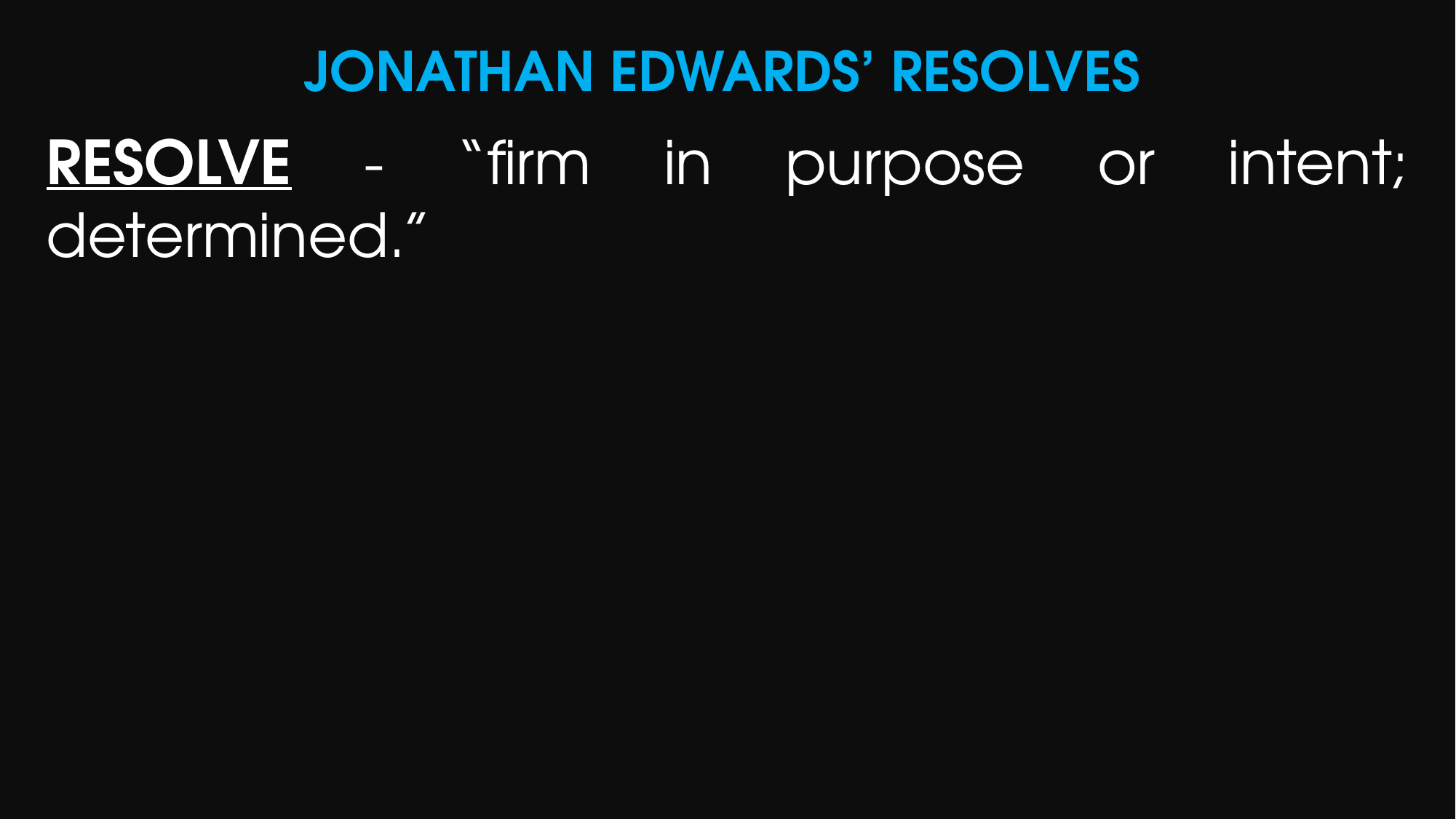

Jonathan Edwards’ resolves
RESOLVE - “firm in purpose or intent; determined.”